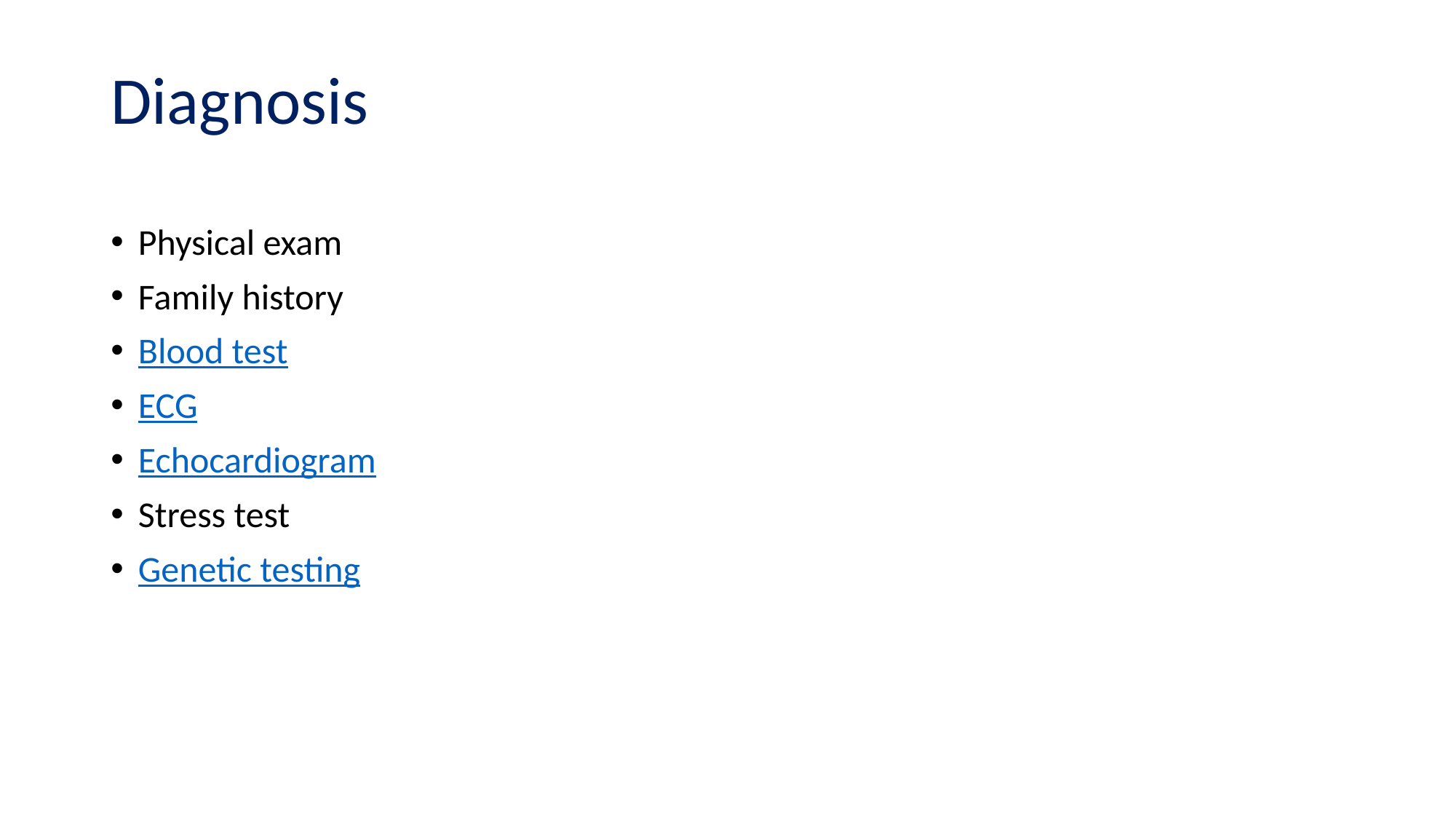

# Diagnosis
Physical exam
Family history
Blood test
ECG
Echocardiogram
Stress test
Genetic testing